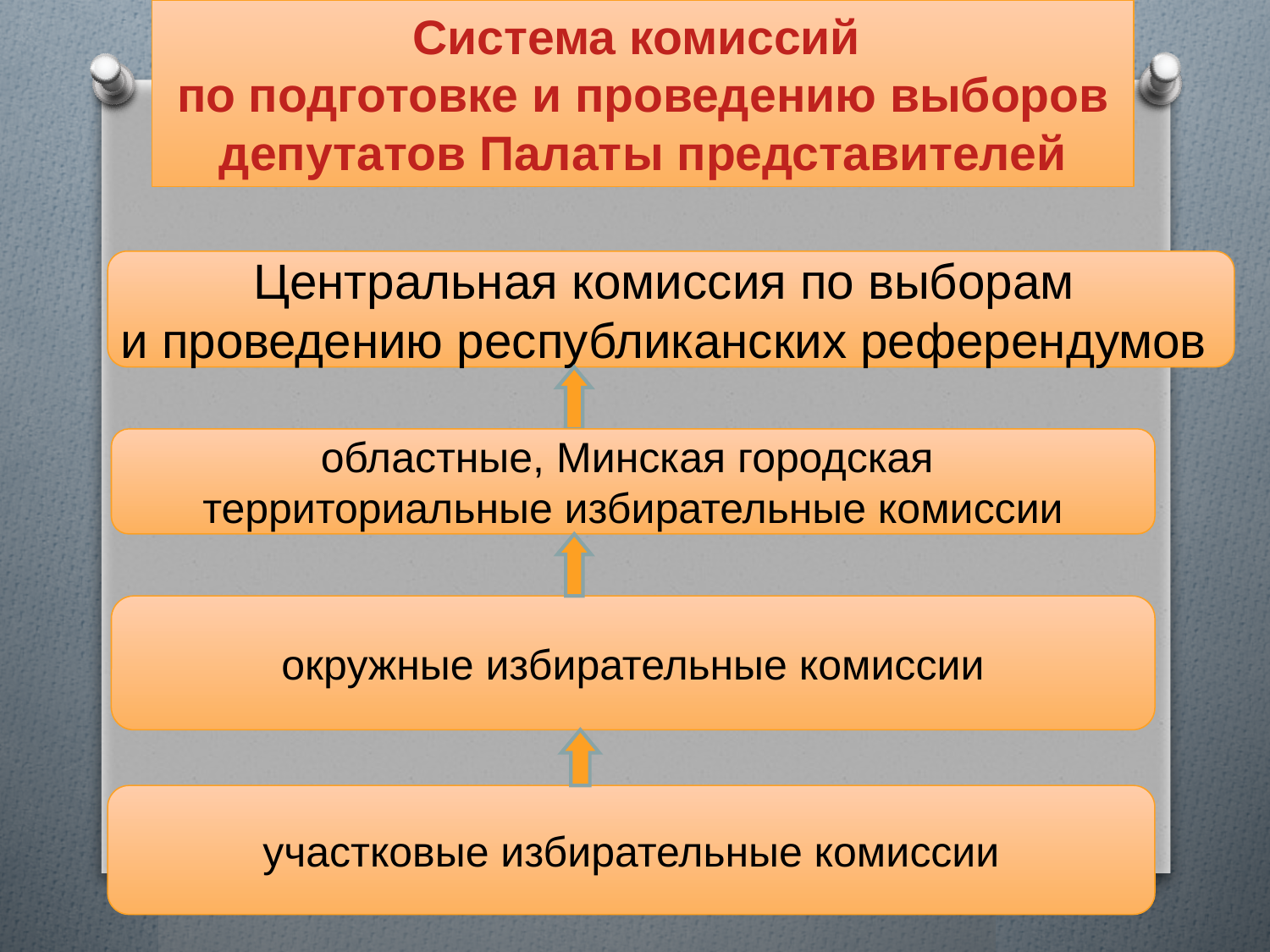

# Система комиссий по подготовке и проведению выборов депутатов Палаты представителей
Центральная комиссия по выборам
и проведению республиканских референдумов

областные, Минская городская
территориальные избирательные комиссии

окружные избирательные комиссии

участковые избирательные комиссии